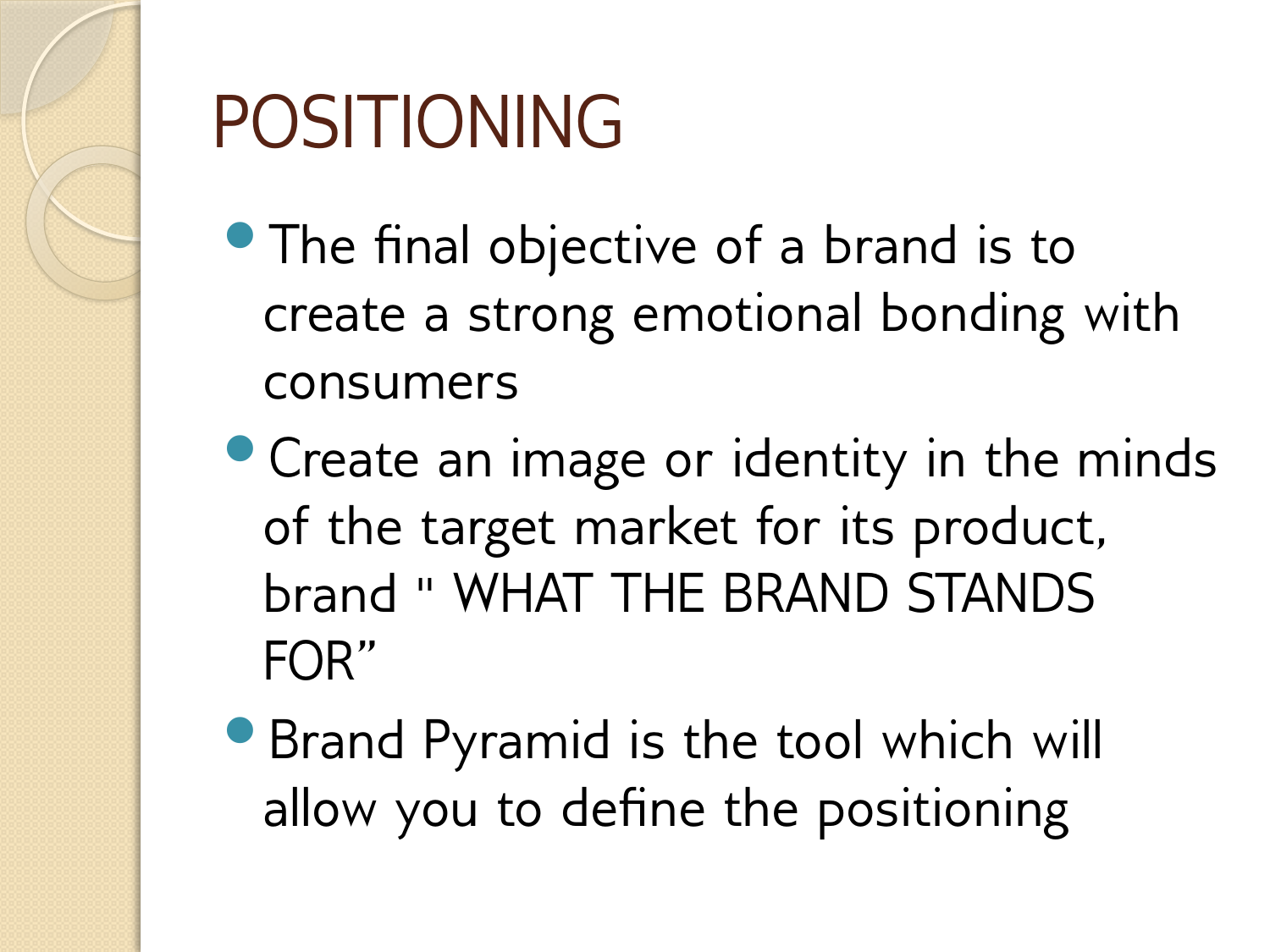

# POSITIONING
The final objective of a brand is to create a strong emotional bonding with consumers
Create an image or identity in the minds of the target market for its product, brand " WHAT THE BRAND STANDS FOR”
Brand Pyramid is the tool which will allow you to define the positioning